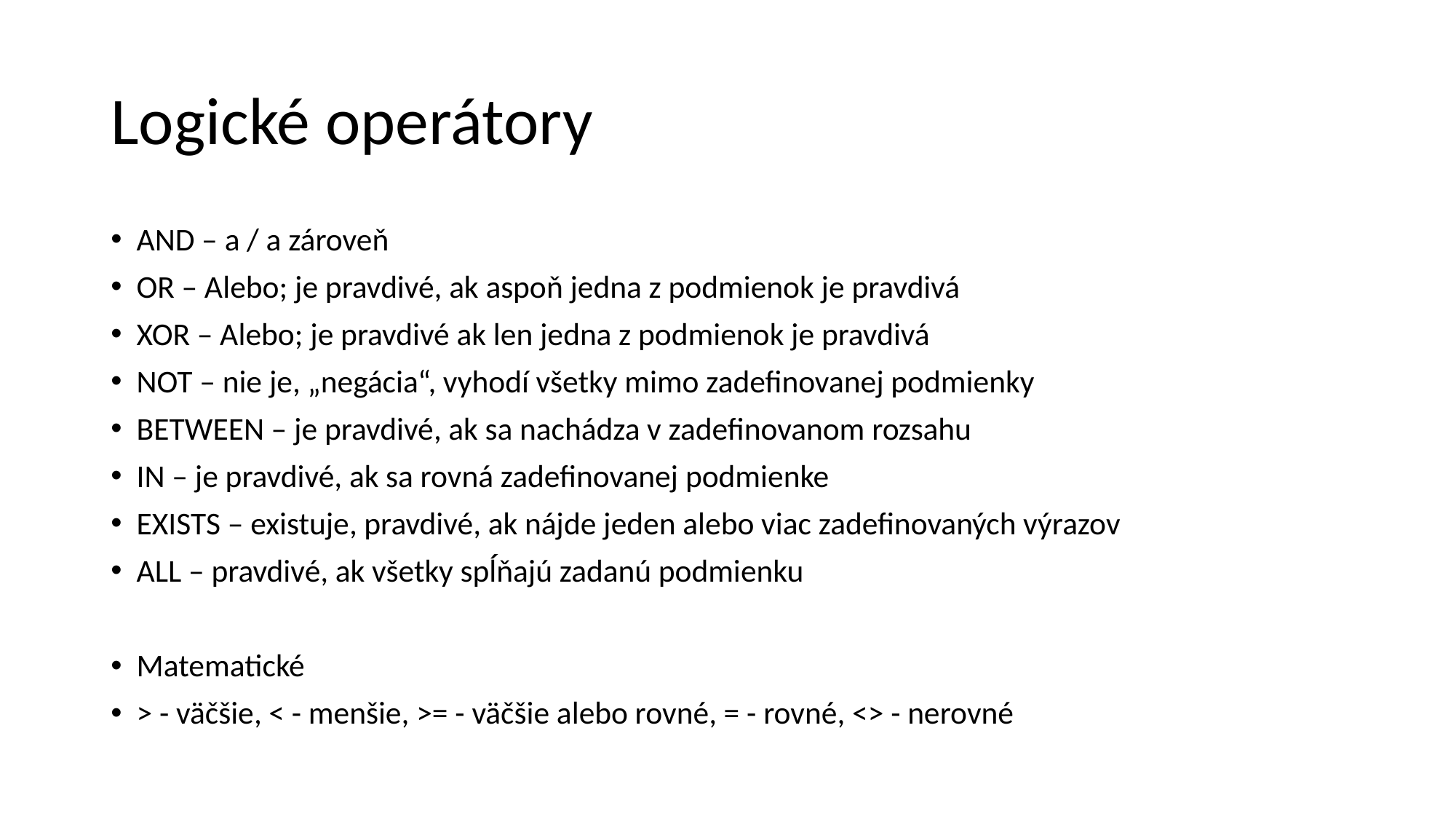

# Logické operátory
AND – a / a zároveň
OR – Alebo; je pravdivé, ak aspoň jedna z podmienok je pravdivá
XOR – Alebo; je pravdivé ak len jedna z podmienok je pravdivá
NOT – nie je, „negácia“, vyhodí všetky mimo zadefinovanej podmienky
BETWEEN – je pravdivé, ak sa nachádza v zadefinovanom rozsahu
IN – je pravdivé, ak sa rovná zadefinovanej podmienke
EXISTS – existuje, pravdivé, ak nájde jeden alebo viac zadefinovaných výrazov
ALL – pravdivé, ak všetky spĺňajú zadanú podmienku

Matematické
> - väčšie, < - menšie, >= - väčšie alebo rovné, = - rovné, <> - nerovné